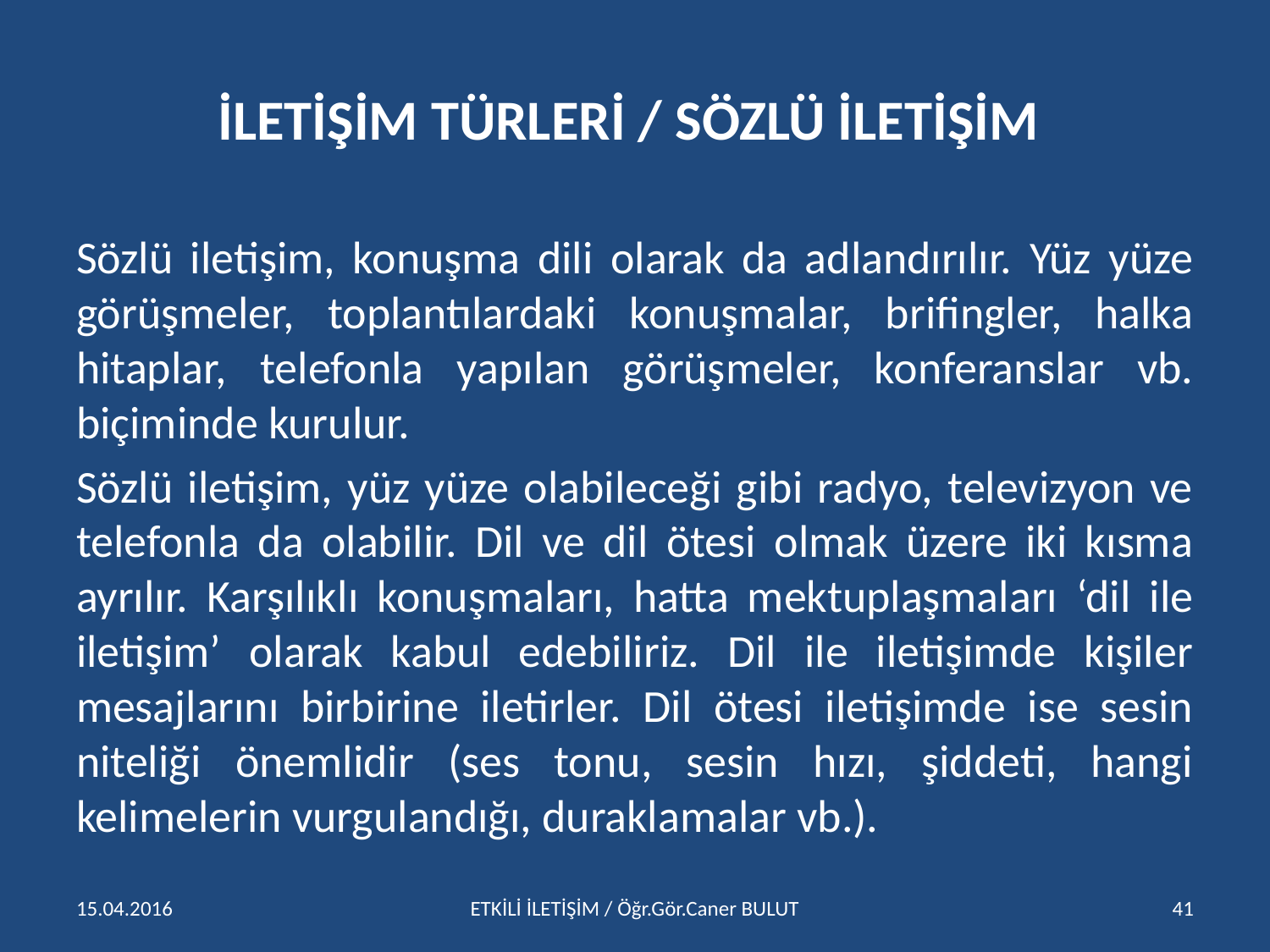

# İLETİŞİM TÜRLERİ / SÖZLÜ İLETİŞİM
Sözlü iletişim, konuşma dili olarak da adlandırılır. Yüz yüze görüşmeler, toplantılardaki konuşmalar, brifingler, halka hitaplar, telefonla yapılan görüşmeler, konferanslar vb. biçiminde kurulur.
Sözlü iletişim, yüz yüze olabileceği gibi radyo, televizyon ve telefonla da olabilir. Dil ve dil ötesi olmak üzere iki kısma ayrılır. Karşılıklı konuşmaları, hatta mektuplaşmaları ‘dil ile iletişim’ olarak kabul edebiliriz. Dil ile iletişimde kişiler mesajlarını birbirine iletirler. Dil ötesi iletişimde ise sesin niteliği önemlidir (ses tonu, sesin hızı, şiddeti, hangi kelimelerin vurgulandığı, duraklamalar vb.).
15.04.2016
ETKİLİ İLETİŞİM / Öğr.Gör.Caner BULUT
41